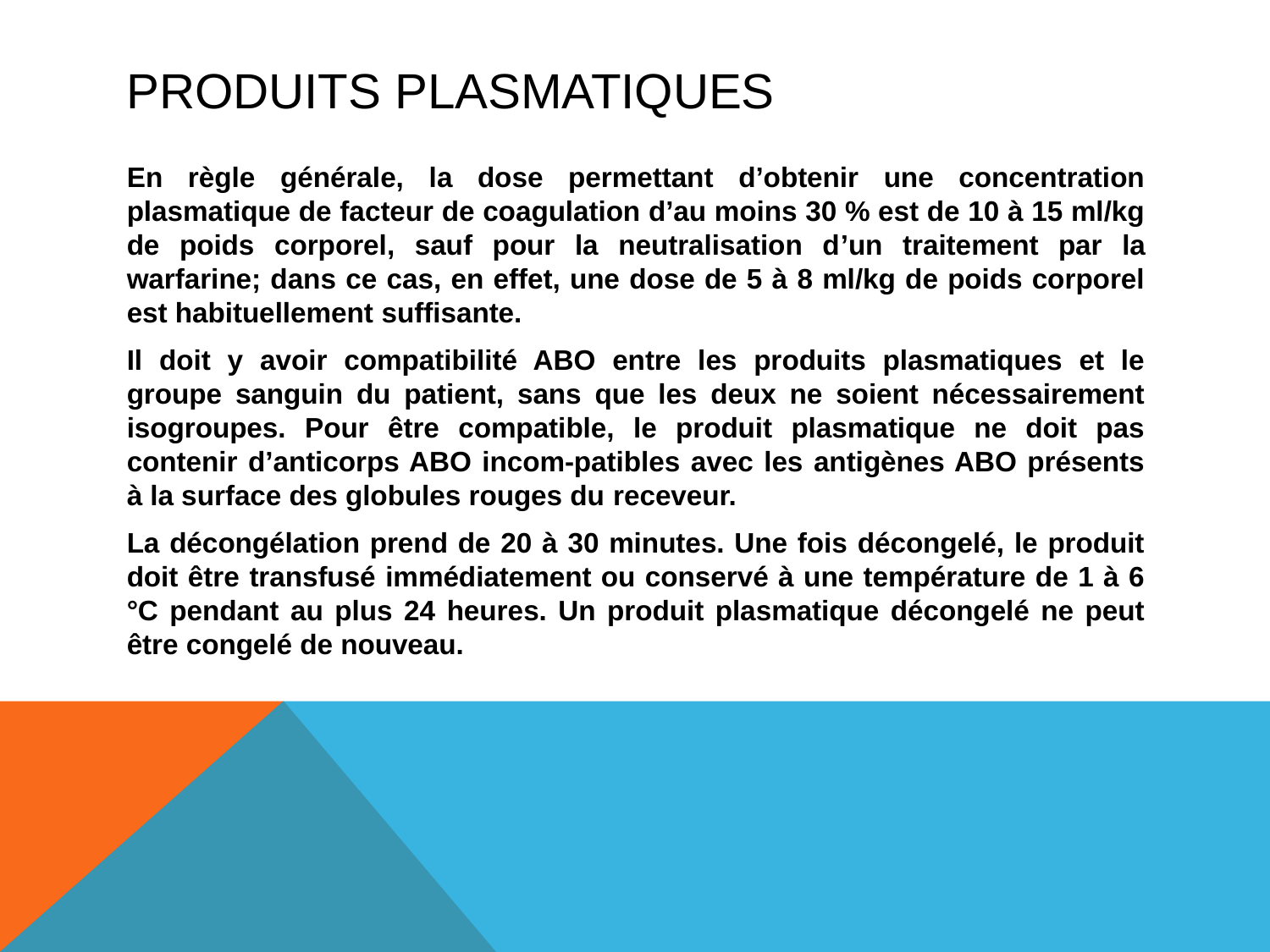

# produits plasmatiques
En règle générale, la dose permettant d’obtenir une concentration plasmatique de facteur de coagulation d’au moins 30 % est de 10 à 15 ml/kg de poids corporel, sauf pour la neutralisation d’un traitement par la warfarine; dans ce cas, en effet, une dose de 5 à 8 ml/kg de poids corporel est habituellement suffisante.
Il doit y avoir compatibilité ABO entre les produits plasmatiques et le groupe sanguin du patient, sans que les deux ne soient nécessairement isogroupes. Pour être compatible, le produit plasmatique ne doit pas contenir d’anticorps ABO incom-patibles avec les antigènes ABO présents à la surface des globules rouges du receveur.
La décongélation prend de 20 à 30 minutes. Une fois décongelé, le produit doit être transfusé immédiatement ou conservé à une température de 1 à 6 °C pendant au plus 24 heures. Un produit plasmatique décongelé ne peut être congelé de nouveau.